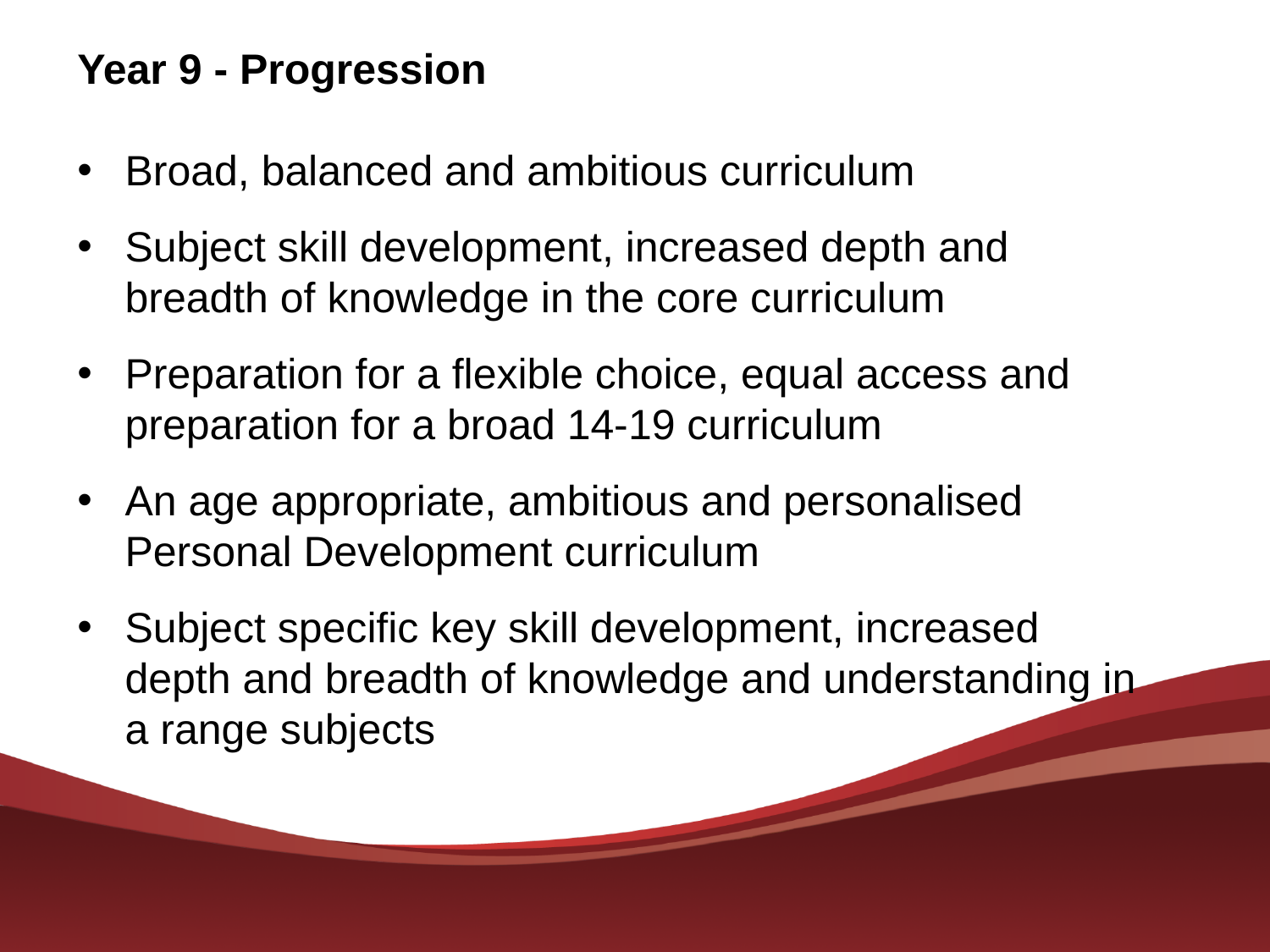

Year 9 - Progression

Broad, balanced and ambitious curriculum

Subject skill development, increased depth and breadth of knowledge in the core curriculum

Preparation for a flexible choice, equal access and preparation for a broad 14-19 curriculum

An age appropriate, ambitious and personalised Personal Development curriculum

Subject specific key skill development, increased depth and breadth of knowledge and understanding in a range subjects